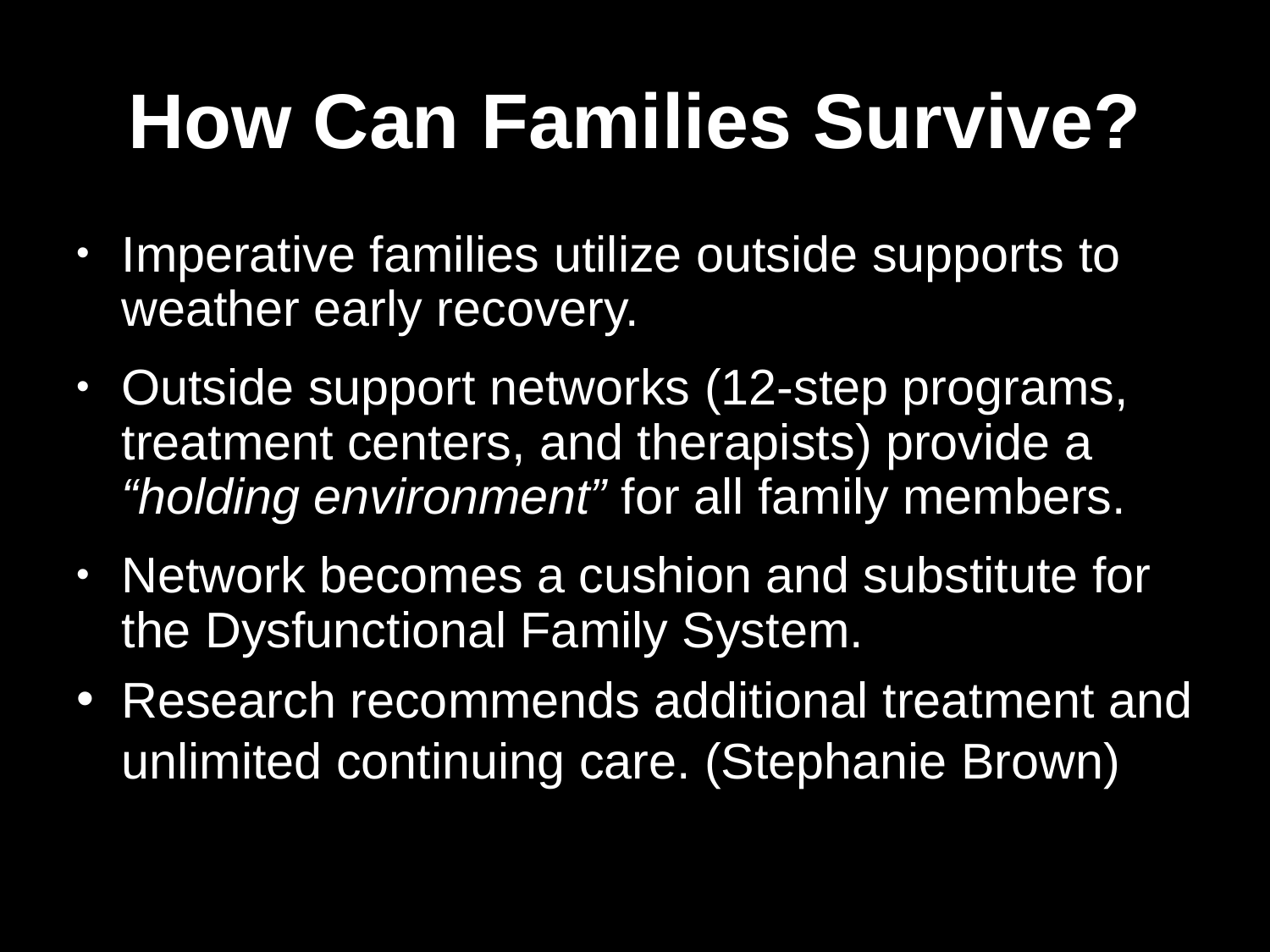

# How Can Families Survive?
Imperative families utilize outside supports to weather early recovery.
Outside support networks (12-step programs, treatment centers, and therapists) provide a “holding environment” for all family members.
Network becomes a cushion and substitute for the Dysfunctional Family System.
Research recommends additional treatment and unlimited continuing care. (Stephanie Brown)